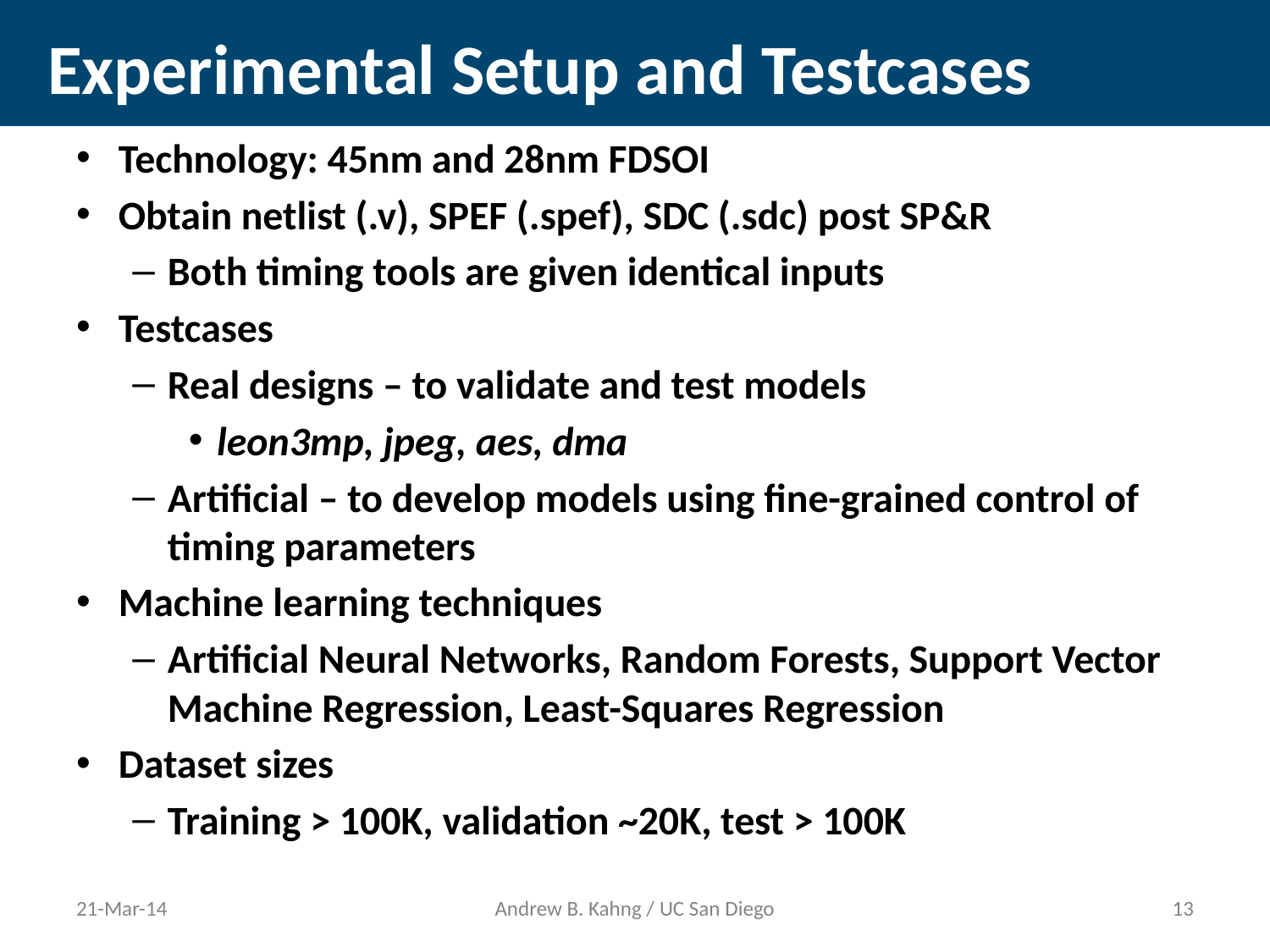

# Experimental Setup and Testcases
Technology: 45nm and 28nm FDSOI
Obtain netlist (.v), SPEF (.spef), SDC (.sdc) post SP&R
Both timing tools are given identical inputs
Testcases
Real designs – to validate and test models
leon3mp, jpeg, aes, dma
Artificial – to develop models using fine-grained control of timing parameters
Machine learning techniques
Artificial Neural Networks, Random Forests, Support Vector Machine Regression, Least-Squares Regression
Dataset sizes
Training > 100K, validation ~20K, test > 100K
21-Mar-14
Andrew B. Kahng / UC San Diego
13